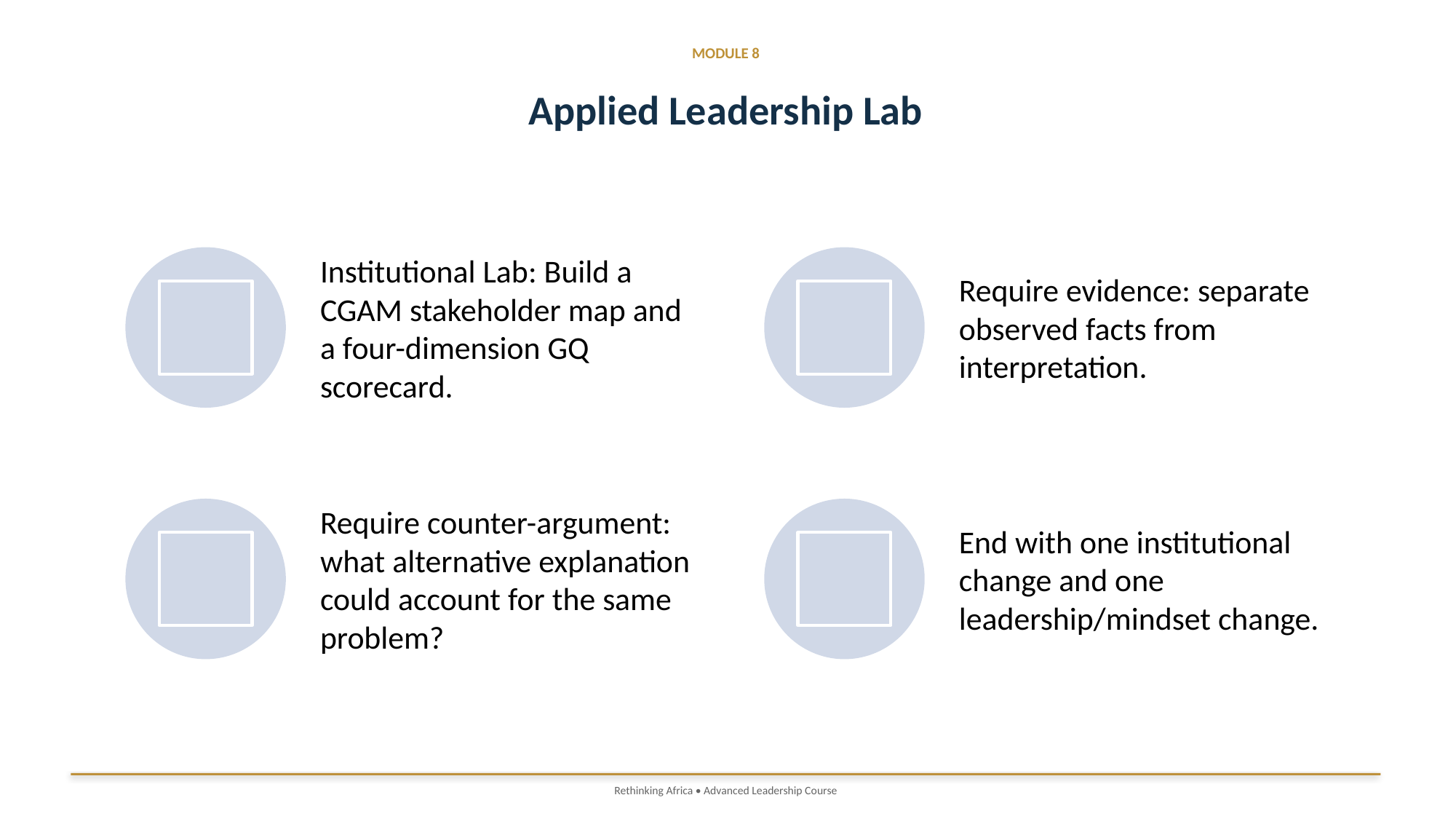

MODULE 8
Applied Leadership Lab
Institutional Lab: Build a CGAM stakeholder map and a four-dimension GQ scorecard.
Require evidence: separate observed facts from interpretation.
Require counter-argument: what alternative explanation could account for the same problem?
End with one institutional change and one leadership/mindset change.

Rethinking Africa • Advanced Leadership Course